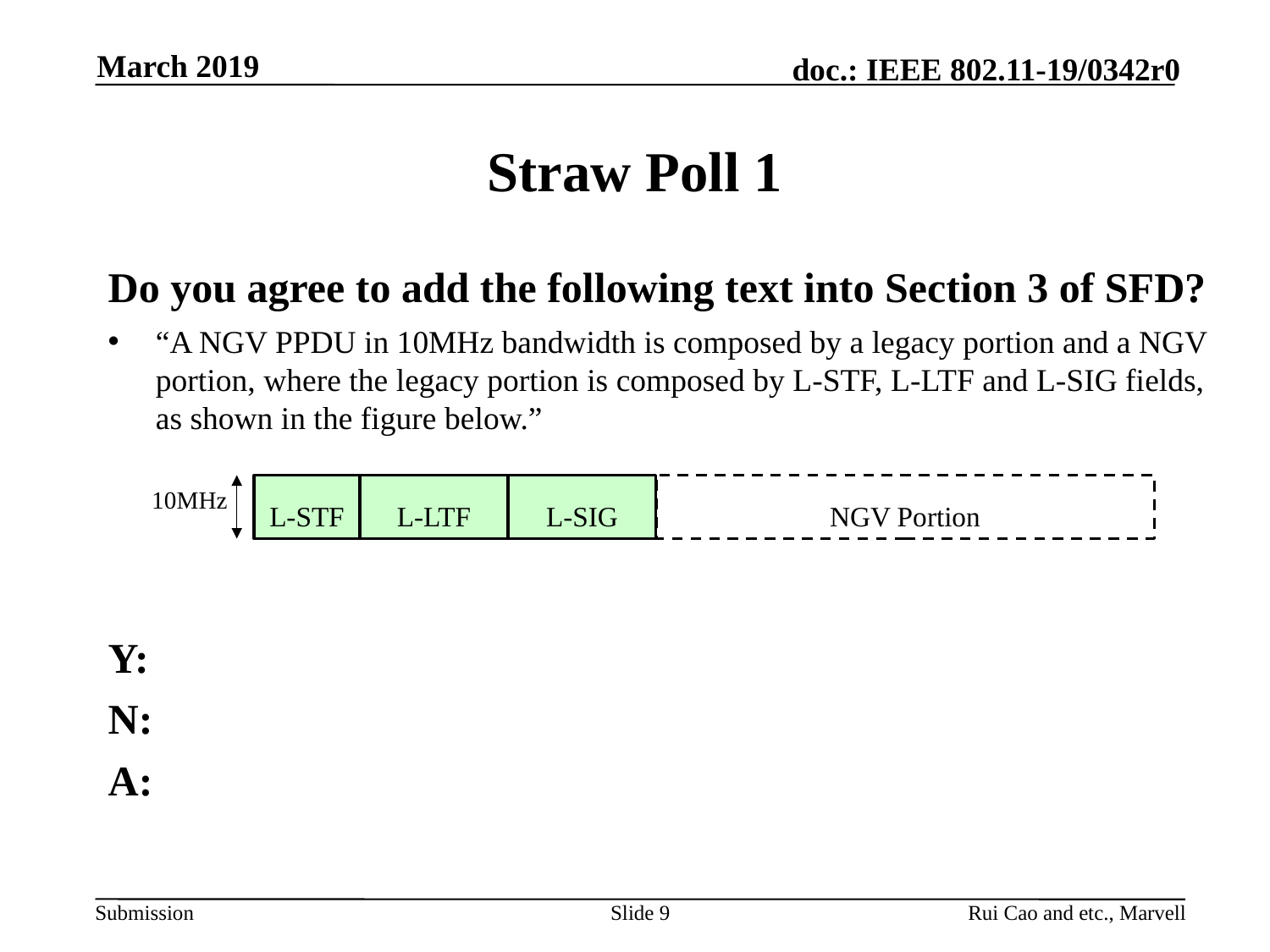

March 2019
# Straw Poll 1
Do you agree to add the following text into Section 3 of SFD?
“A NGV PPDU in 10MHz bandwidth is composed by a legacy portion and a NGV portion, where the legacy portion is composed by L-STF, L-LTF and L-SIG fields, as shown in the figure below.”

Y:
N:
A:
10MHz
NGV Portion
L-SIG
L-STF
L-LTF
Slide 9
Rui Cao and etc., Marvell